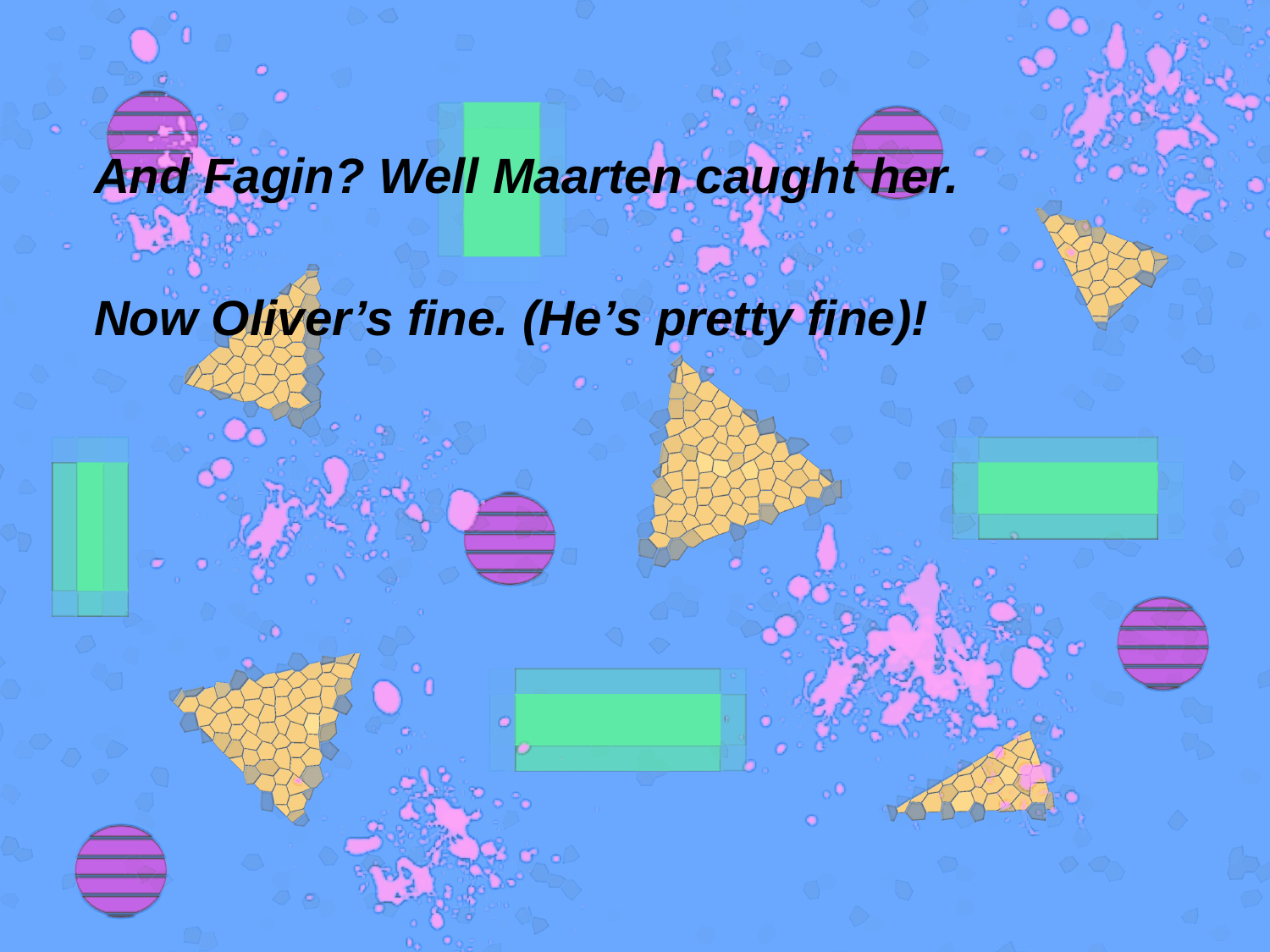

And Fagin? Well Maarten caught her.

Now Oliver’s fine. (He’s pretty fine)!